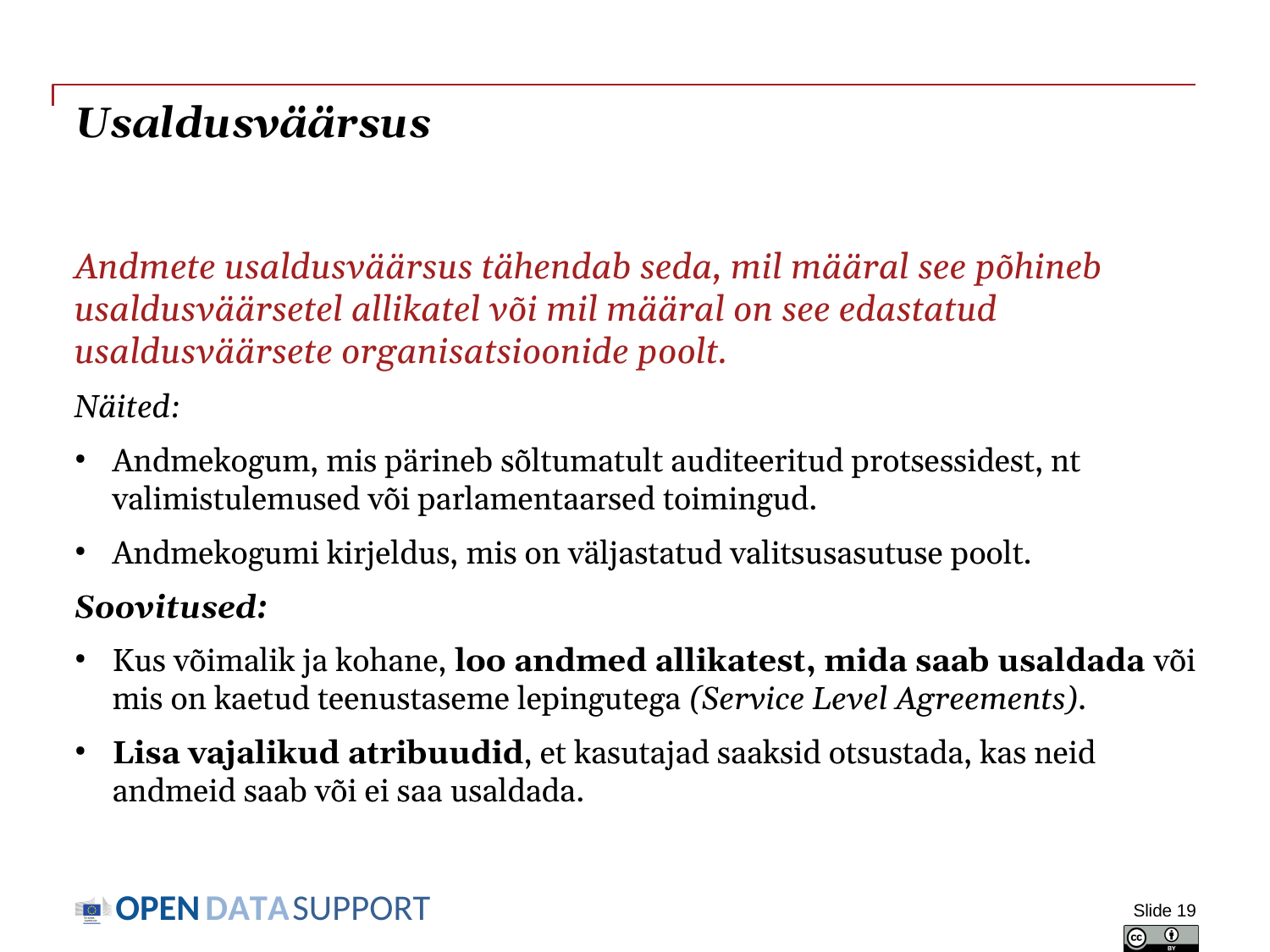

# Usaldusväärsus
Andmete usaldusväärsus tähendab seda, mil määral see põhineb usaldusväärsetel allikatel või mil määral on see edastatud usaldusväärsete organisatsioonide poolt.
Näited:
Andmekogum, mis pärineb sõltumatult auditeeritud protsessidest, nt valimistulemused või parlamentaarsed toimingud.
Andmekogumi kirjeldus, mis on väljastatud valitsusasutuse poolt.
Soovitused:
Kus võimalik ja kohane, loo andmed allikatest, mida saab usaldada või mis on kaetud teenustaseme lepingutega (Service Level Agreements).
Lisa vajalikud atribuudid, et kasutajad saaksid otsustada, kas neid andmeid saab või ei saa usaldada.
Slide 19